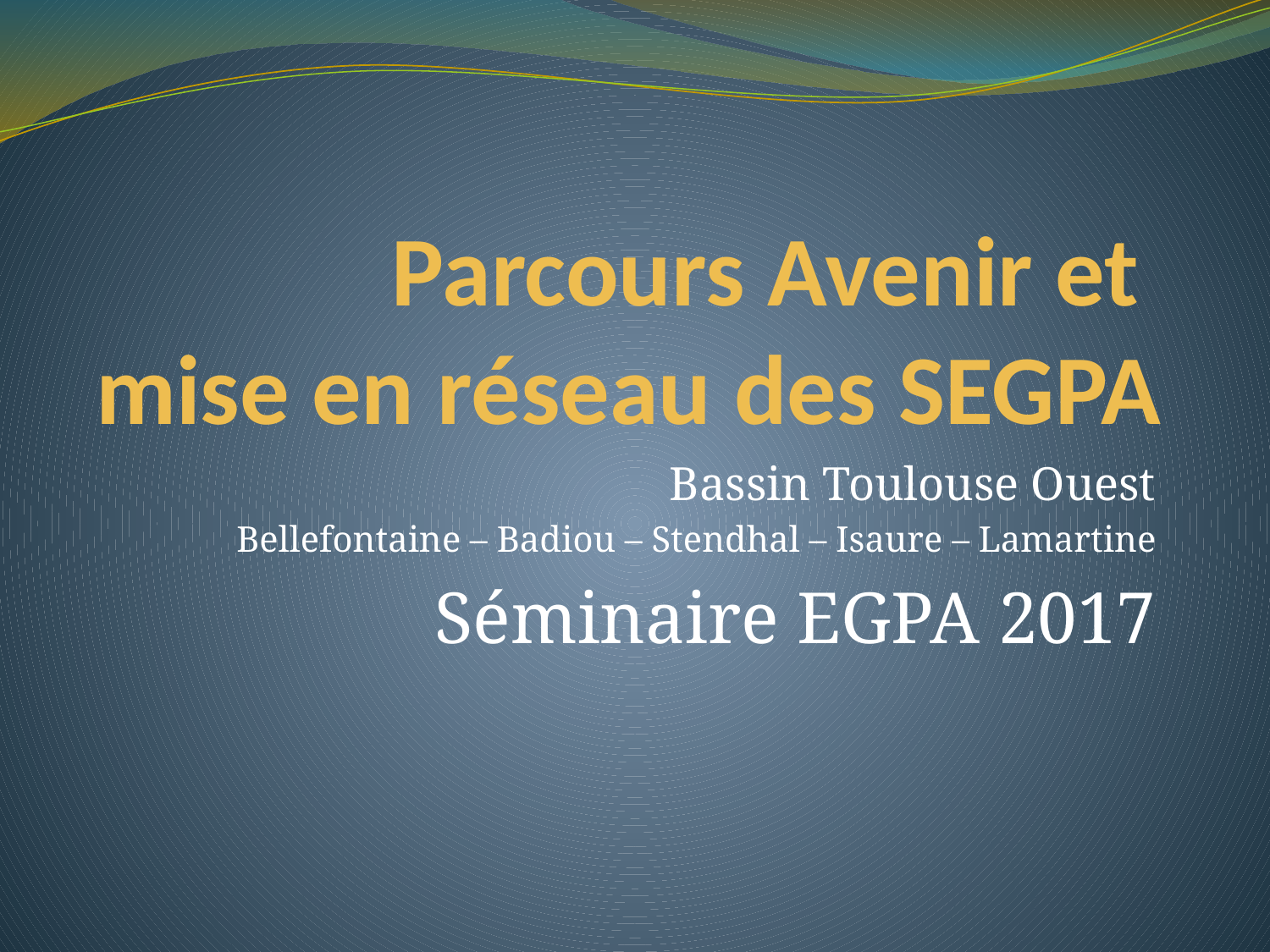

# Parcours Avenir et mise en réseau des SEGPA
Bassin Toulouse Ouest
Bellefontaine – Badiou – Stendhal – Isaure – Lamartine
Séminaire EGPA 2017